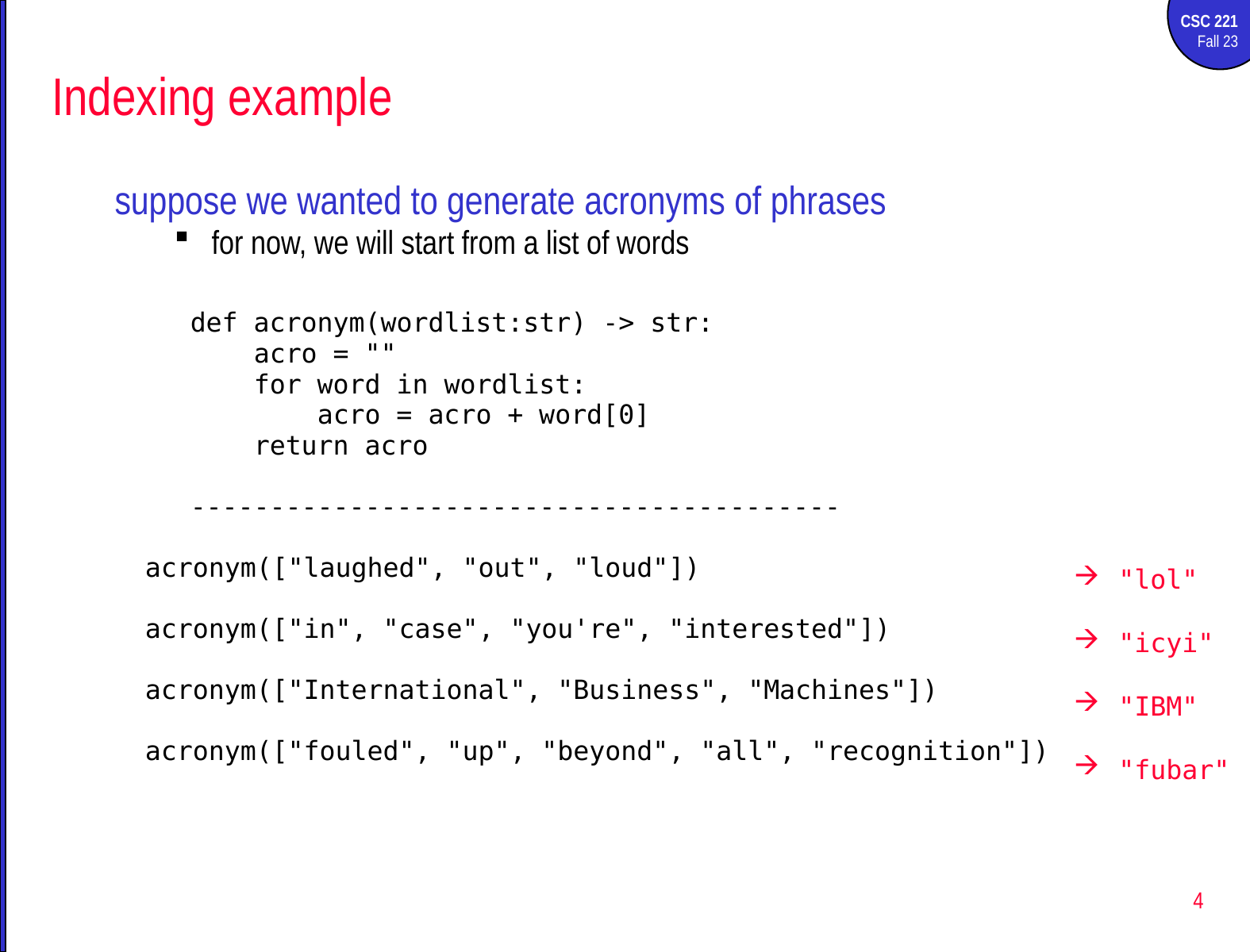

# Indexing example
suppose we wanted to generate acronyms of phrases
for now, we will start from a list of words

def acronym(wordlist:str) -> str:
    acro = ""
    for word in wordlist:
        acro = acro + word[0]
    return acro

-----------------------------------------

acronym(["laughed", "out", "loud"])

acronym(["in", "case", "you're", "interested"])

acronym(["International", "Business", "Machines"])

acronym(["fouled", "up", "beyond", "all", "recognition"])

"lol"

"icyi"

"IBM"

"fubar"
4